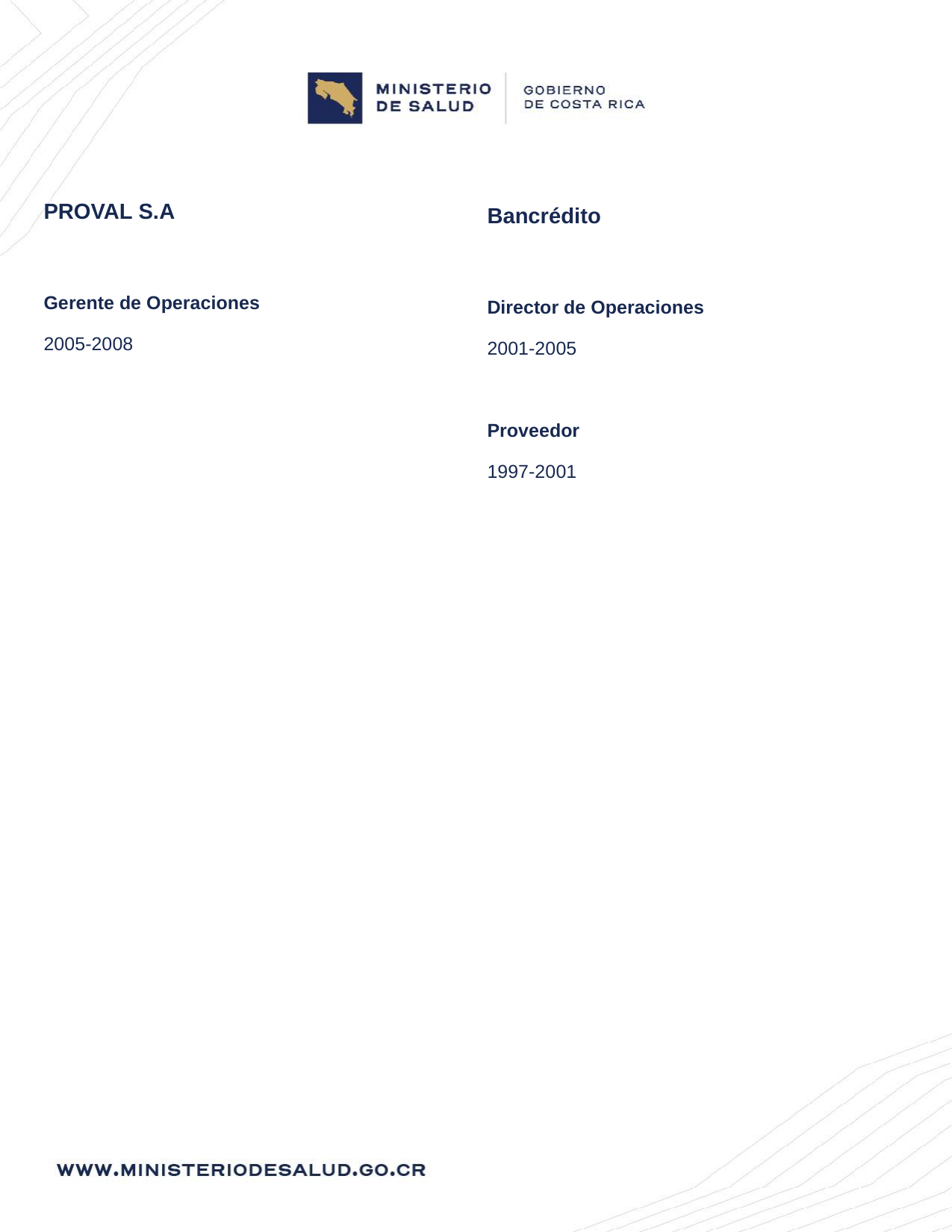

PROVAL S.A

Gerente de Operaciones
2005-2008

Bancrédito

Director de Operaciones
2001-2005

Proveedor
1997-2001